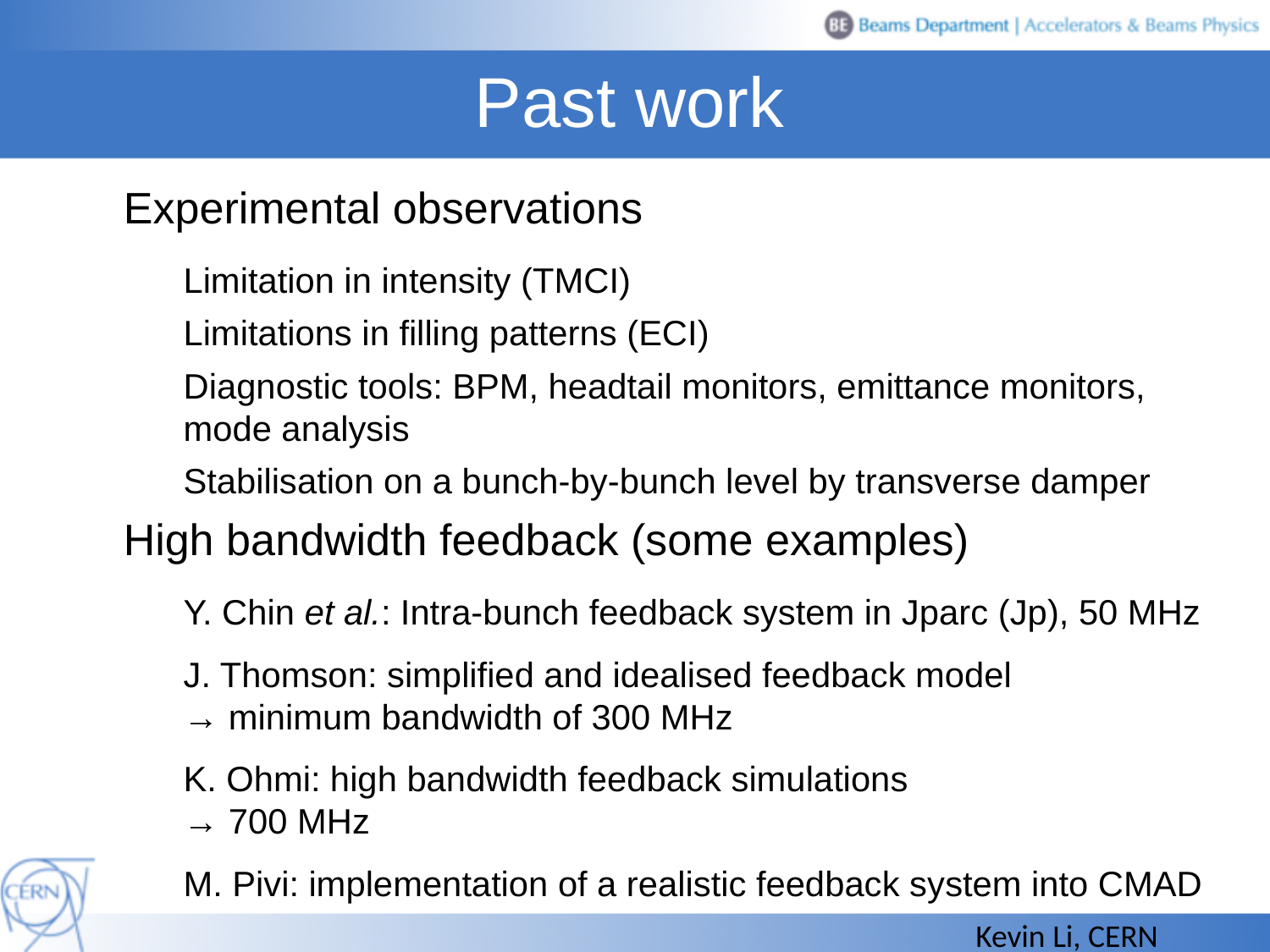

Past work
Experimental observations
Limitation in intensity (TMCI)
Limitations in filling patterns (ECI)
Diagnostic tools: BPM, headtail monitors, emittance monitors, mode analysis
Stabilisation on a bunch-by-bunch level by transverse damper
High bandwidth feedback (some examples)
Y. Chin et al.: Intra-bunch feedback system in Jparc (Jp), 50 MHz
J. Thomson: simplified and idealised feedback model
→ minimum bandwidth of 300 MHz
K. Ohmi: high bandwidth feedback simulations
→ 700 MHz
M. Pivi: implementation of a realistic feedback system into CMAD

Kevin Li, CERN